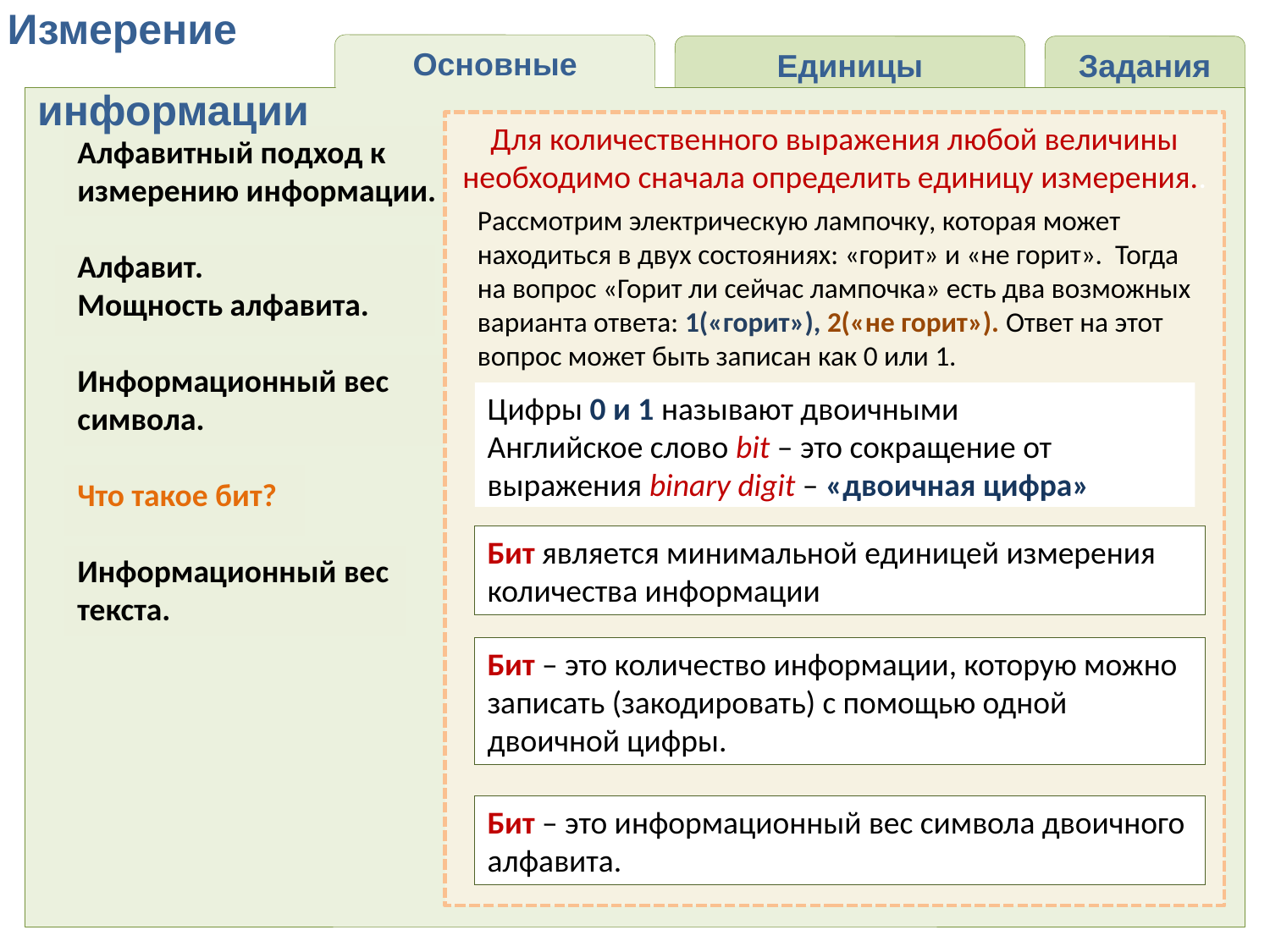

Измерение
     информации
Основные понятия
Единицы информации
Задания

Для количественного выражения любой величины необходимо сначала определить единицу измерения..
Алфавитный подход к измерению информации.
Алфавит.
Мощность алфавита.

Информационный вес символа.

Что такое бит?

Информационный вес
текста.

Рассмотрим электрическую лампочку, которая может находиться в двух состояниях: «горит» и «не горит».  Тогда на вопрос «Горит ли сейчас лампочка» есть два возможных варианта ответа: 1(«горит»), 2(«не горит»). Ответ на этот вопрос может быть записан как 0 или 1.

Цифры 0 и 1 называют двоичными
Английское слово bit – это сокращение от выражения binary digit – «двоичная цифра»

Бит является минимальной единицей измерения количества информации

Бит – это количество информации, которую можно записать (закодировать) с помощью одной двоичной цифры.
Бит – это информационный вес символа двоичного алфавита.